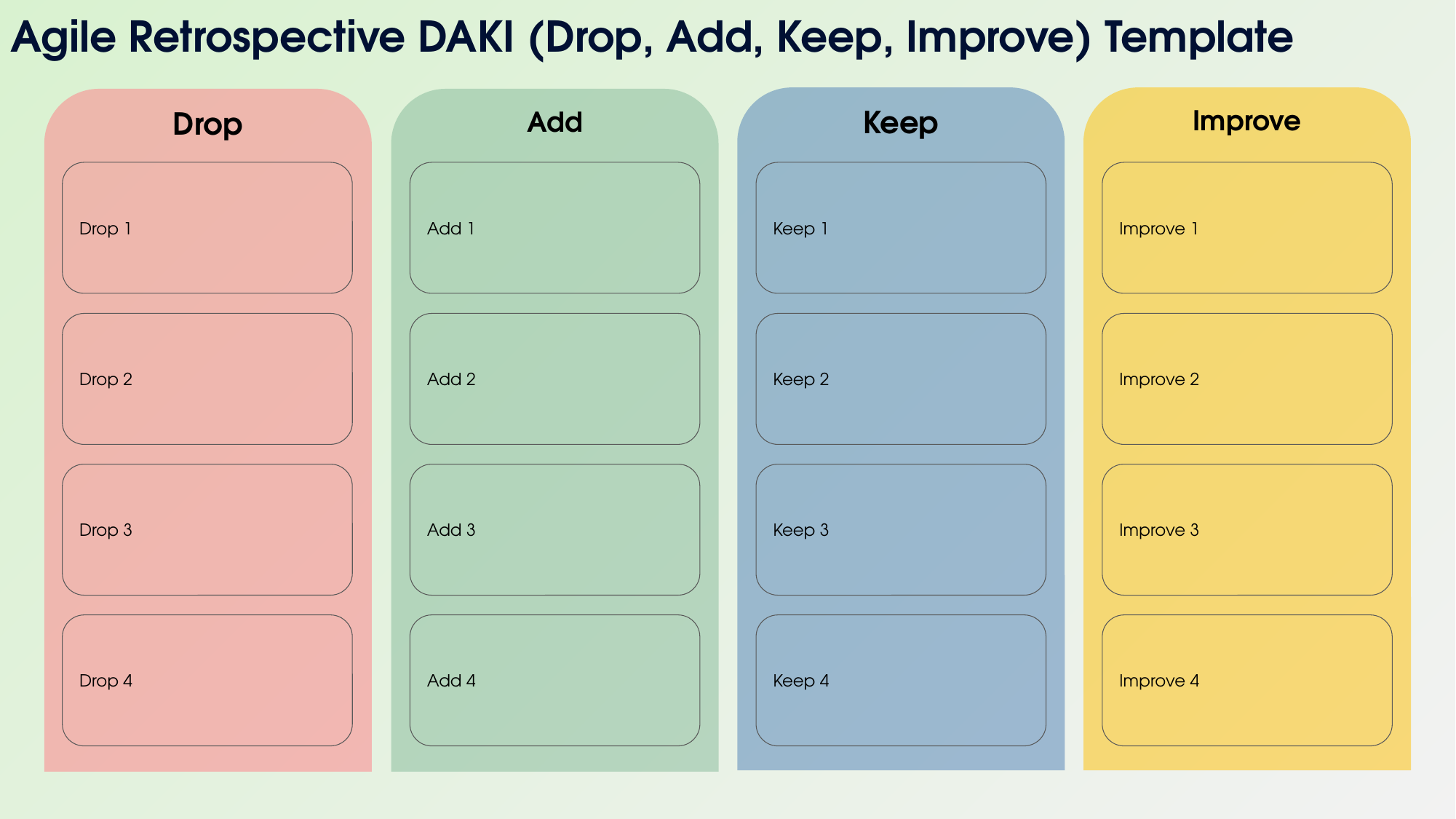

Agile Retrospective DAKI (Drop, Add, Keep, Improve) Template
Keep
Improve
Drop
Add
Drop 1
Add 1
Keep 1
Improve 1
Drop 2
Add 2
Keep 2
Improve 2
Drop 3
Add 3
Keep 3
Improve 3
Drop 4
Add 4
Keep 4
Improve 4